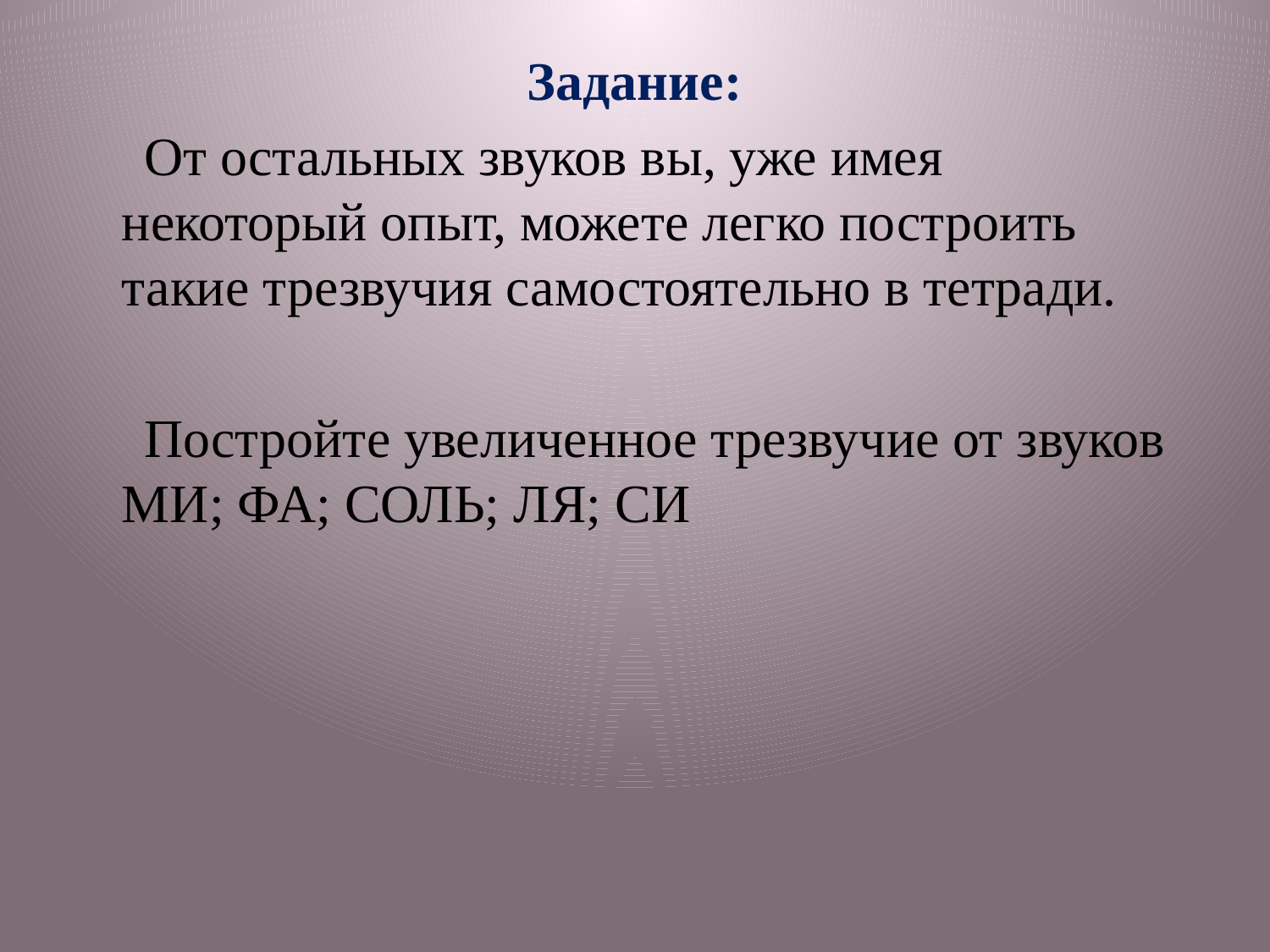

Задание:
     От остальных звуков вы, уже имея некоторый опыт, можете легко построить такие трезвучия самостоятельно в тетради.

     Постройте увеличенное трезвучие от звуков МИ; ФА; СОЛЬ; ЛЯ; СИ